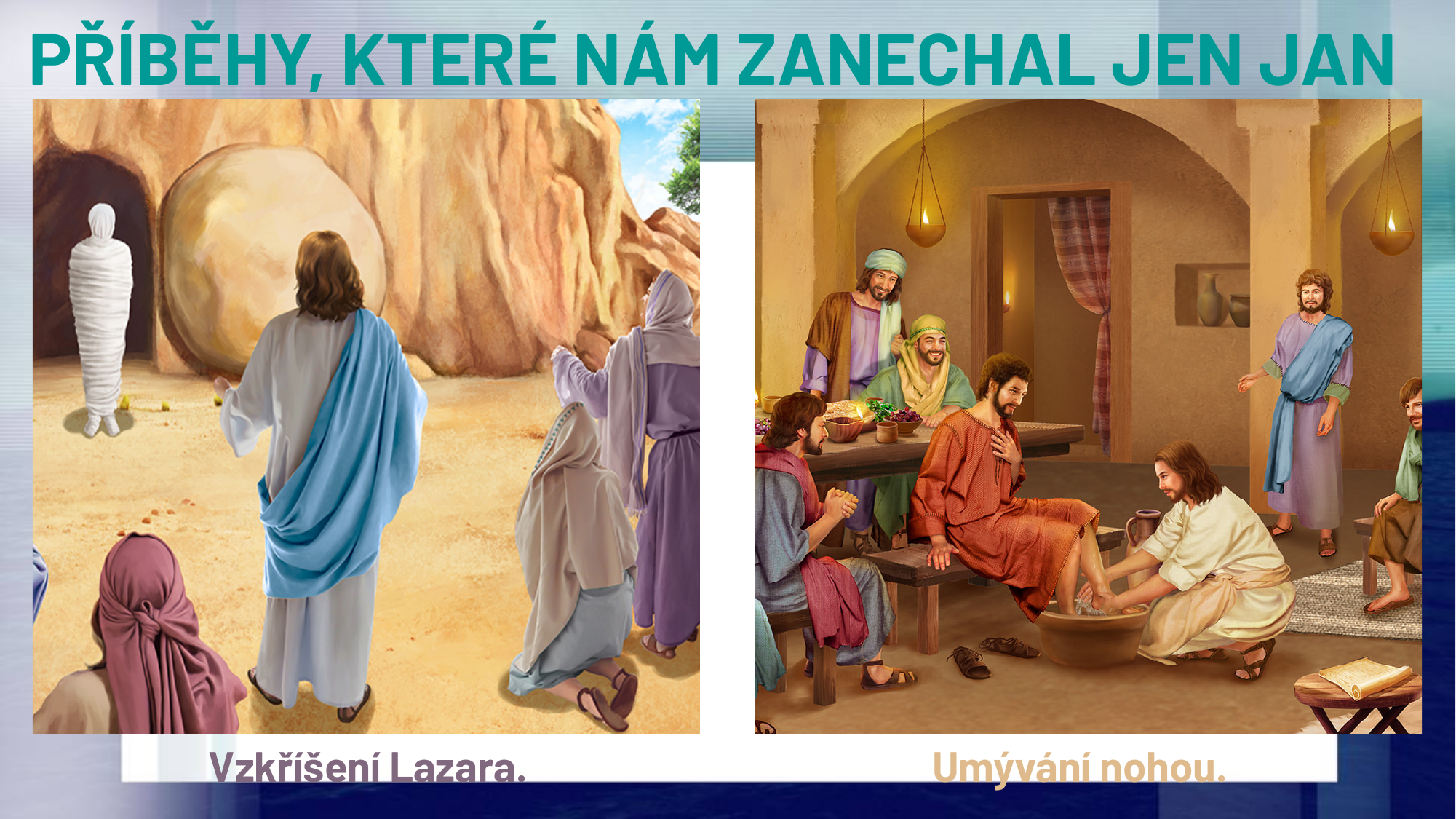

PŘÍBĚHY, KTERÉ NÁM ZANECHAL JEN JAN
Vzkříšení Lazara.
Umývání nohou.